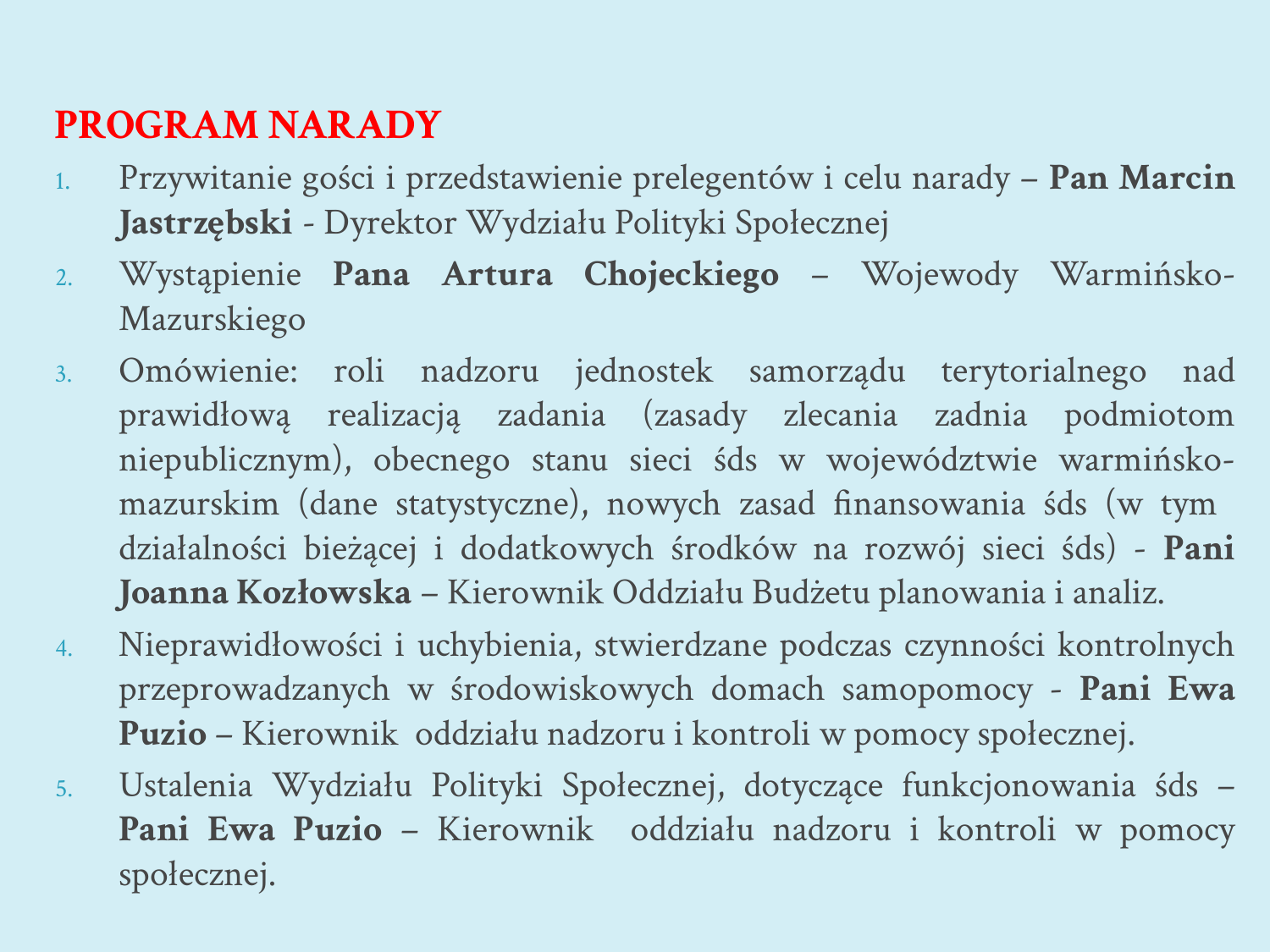

# Program narady
Przywitanie gości i przedstawienie prelegentów i celu narady – Pan Marcin Jastrzębski - Dyrektor Wydziału Polityki Społecznej
Wystąpienie Pana Artura Chojeckiego – Wojewody Warmińsko-Mazurskiego
Omówienie: roli nadzoru jednostek samorządu terytorialnego nad prawidłową realizacją zadania (zasady zlecania zadnia podmiotom niepublicznym), obecnego stanu sieci śds w województwie warmińsko-mazurskim (dane statystyczne), nowych zasad finansowania śds (w tym  działalności bieżącej i dodatkowych środków na rozwój sieci śds) - Pani Joanna Kozłowska – Kierownik Oddziału Budżetu planowania i analiz.
Nieprawidłowości i uchybienia, stwierdzane podczas czynności kontrolnych przeprowadzanych w środowiskowych domach samopomocy - Pani Ewa Puzio – Kierownik  oddziału nadzoru i kontroli w pomocy społecznej.
Ustalenia Wydziału Polityki Społecznej, dotyczące funkcjonowania śds – Pani Ewa Puzio – Kierownik  oddziału nadzoru i kontroli w pomocy społecznej.